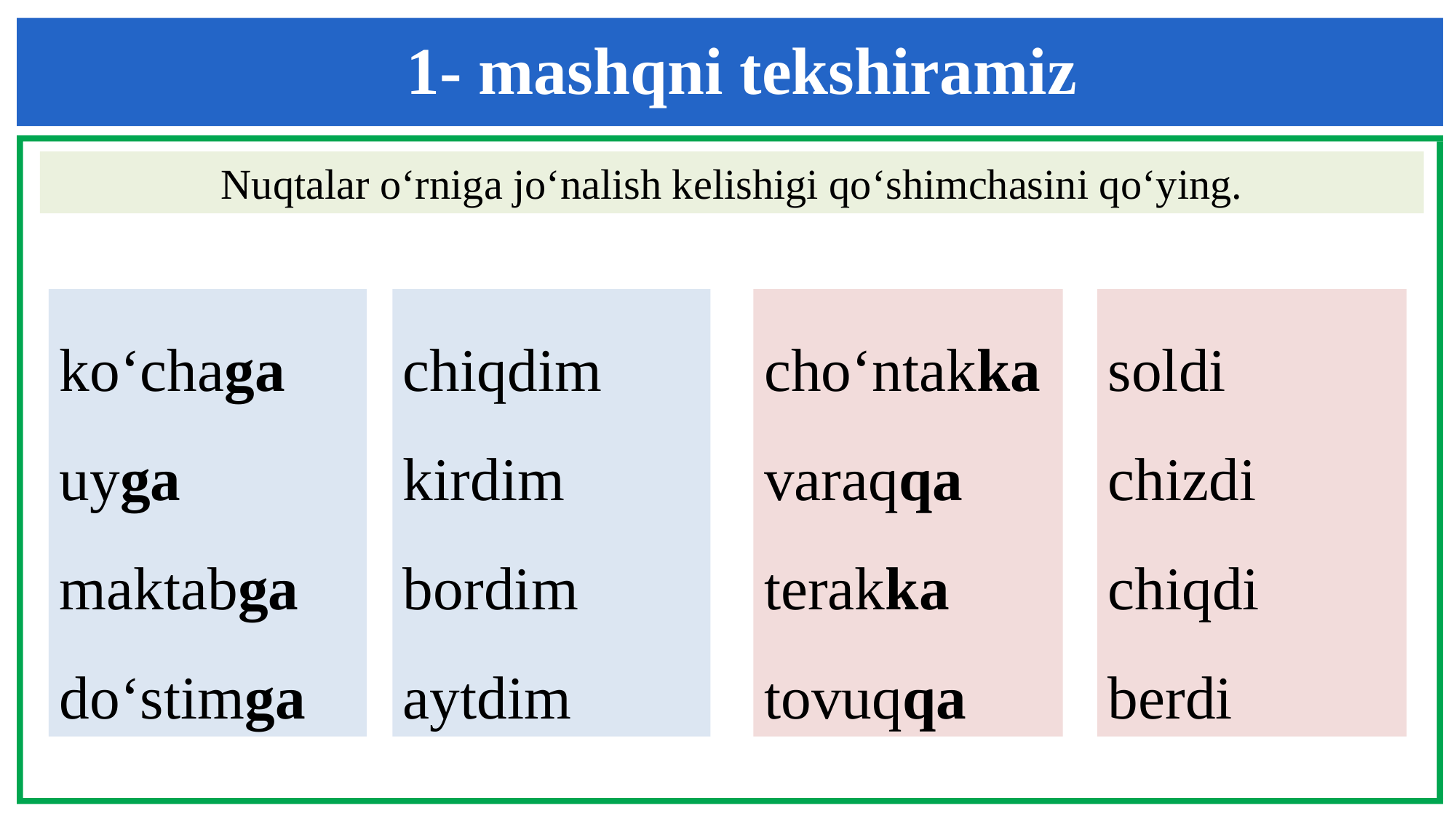

1- mashqni tekshiramiz
Nuqtalar o‘rniga jo‘nalish kelishigi qo‘shimchasini qo‘ying.
ko‘chaga
uyga
maktabga
do‘stimga
chiqdim
kirdim
bordim
aytdim
cho‘ntakka
varaqqa
terakka
tovuqqa
soldi
chizdi
chiqdi
berdi